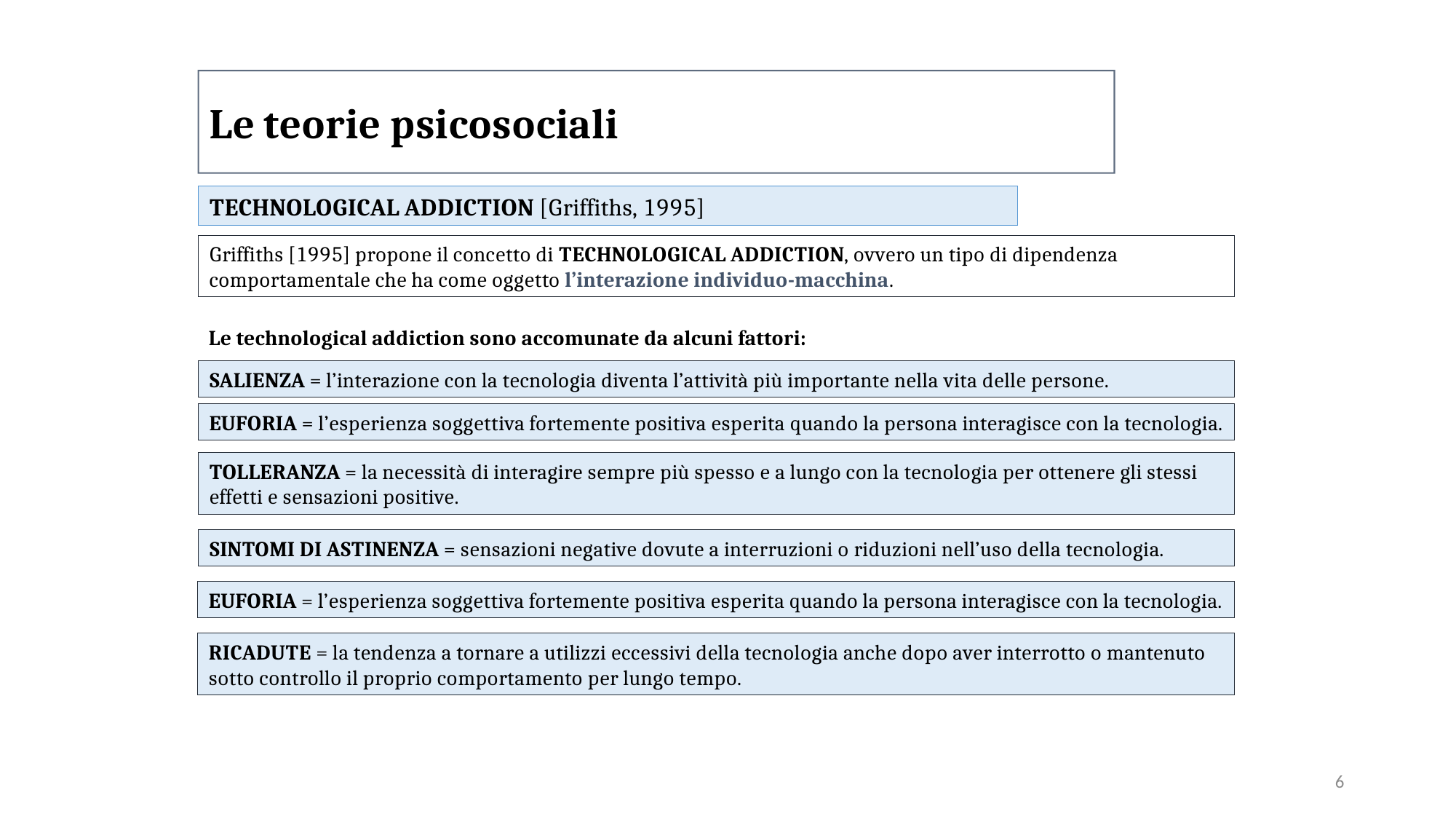

Le teorie psicosociali
TECHNOLOGICAL ADDICTION [Griffiths, 1995]
Griffiths [1995] propone il concetto di TECHNOLOGICAL ADDICTION, ovvero un tipo di dipendenza comportamentale che ha come oggetto l’interazione individuo-macchina.
Le technological addiction sono accomunate da alcuni fattori:
SALIENZA = l’interazione con la tecnologia diventa l’attività più importante nella vita delle persone.
EUFORIA = l’esperienza soggettiva fortemente positiva esperita quando la persona interagisce con la tecnologia.
TOLLERANZA = la necessità di interagire sempre più spesso e a lungo con la tecnologia per ottenere gli stessi effetti e sensazioni positive.
SINTOMI DI ASTINENZA = sensazioni negative dovute a interruzioni o riduzioni nell’uso della tecnologia.
EUFORIA = l’esperienza soggettiva fortemente positiva esperita quando la persona interagisce con la tecnologia.
RICADUTE = la tendenza a tornare a utilizzi eccessivi della tecnologia anche dopo aver interrotto o mantenuto sotto controllo il proprio comportamento per lungo tempo.
6